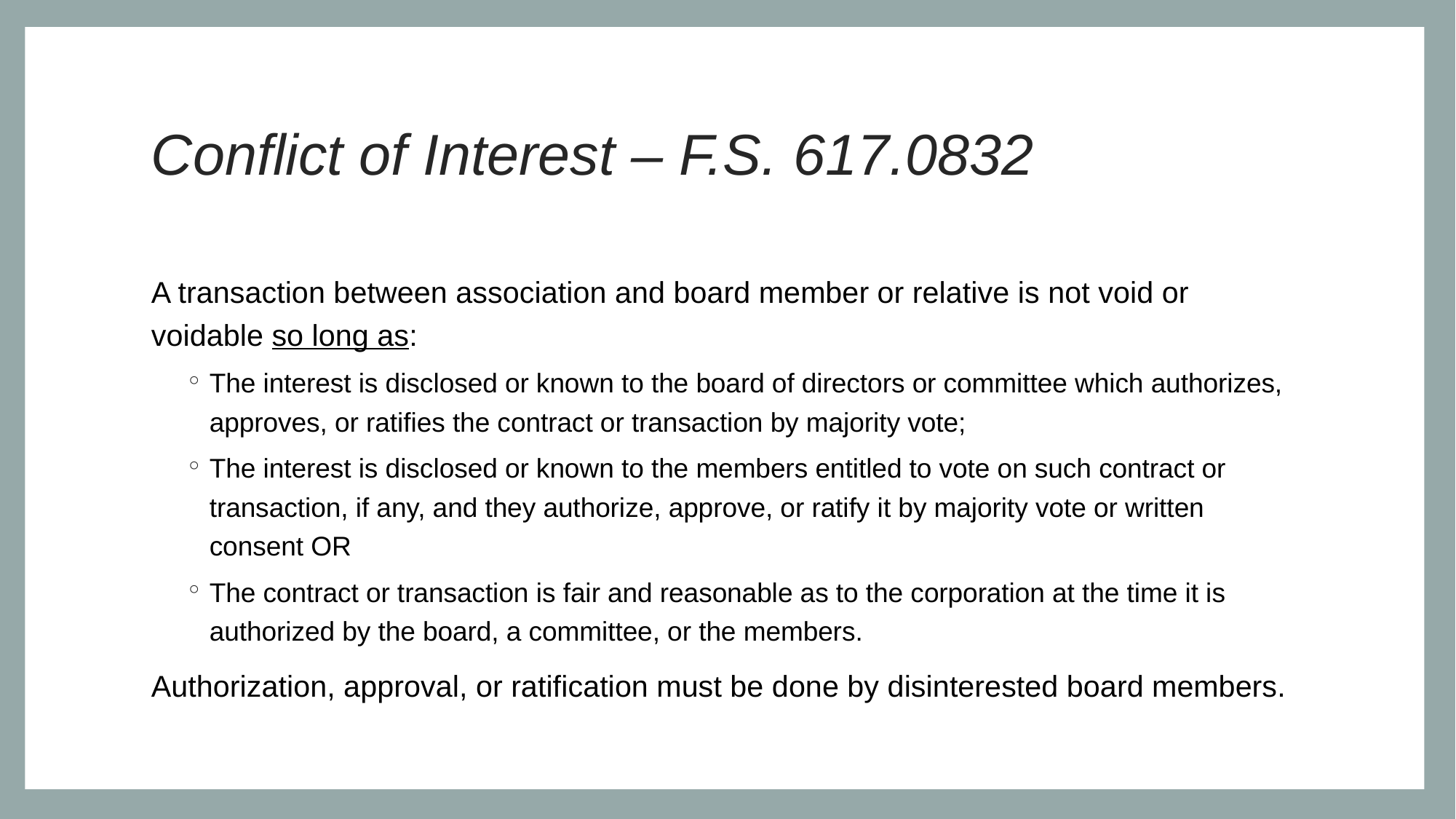

# Conflict of Interest – F.S. 617.0832
A transaction between association and board member or relative is not void or voidable so long as:
The interest is disclosed or known to the board of directors or committee which authorizes, approves, or ratifies the contract or transaction by majority vote;
The interest is disclosed or known to the members entitled to vote on such contract or transaction, if any, and they authorize, approve, or ratify it by majority vote or written consent OR
The contract or transaction is fair and reasonable as to the corporation at the time it is authorized by the board, a committee, or the members.
Authorization, approval, or ratification must be done by disinterested board members.